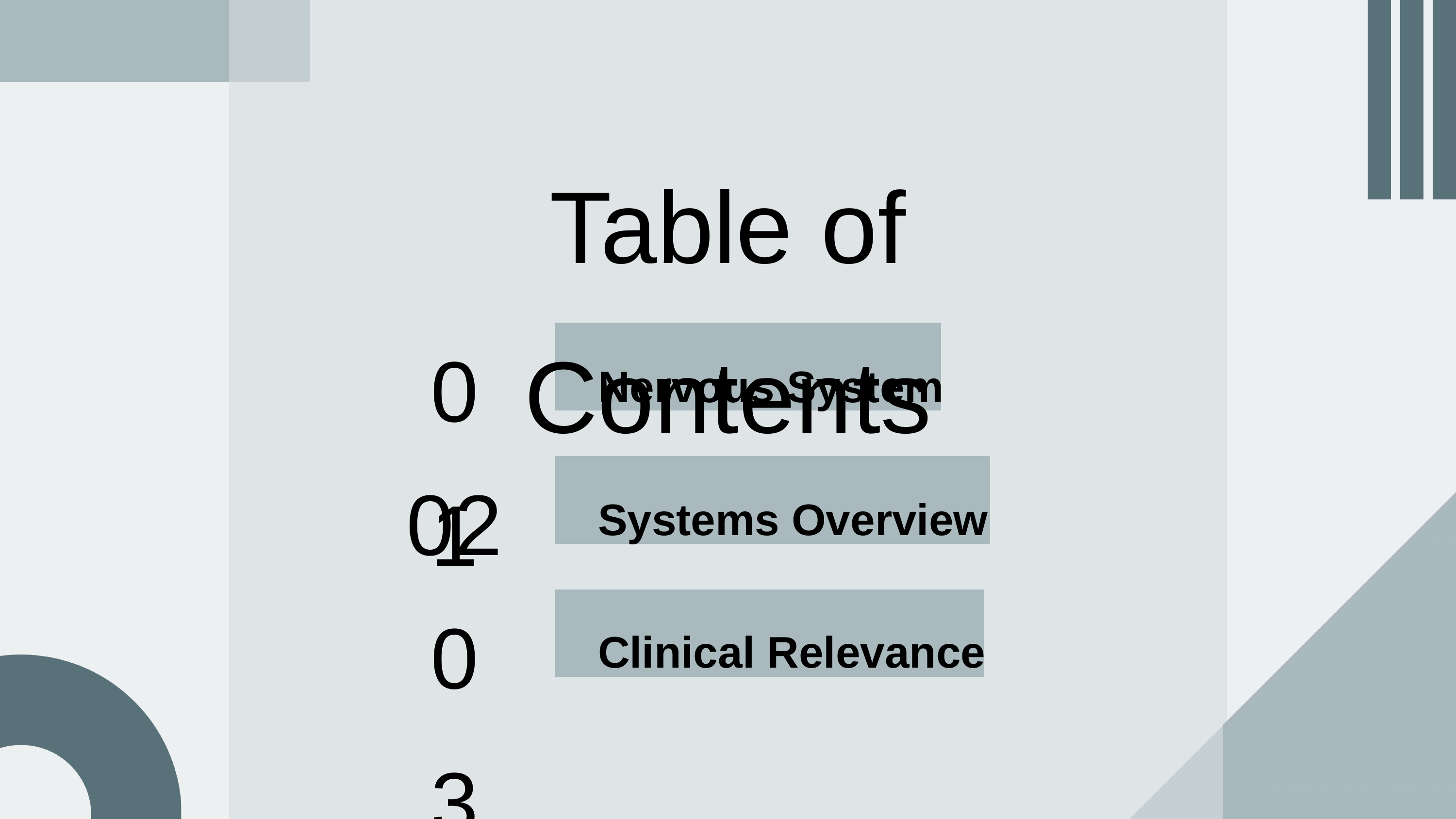

Table of Contents
01

Nervous System
02

Systems Overview

03

Clinical Relevance